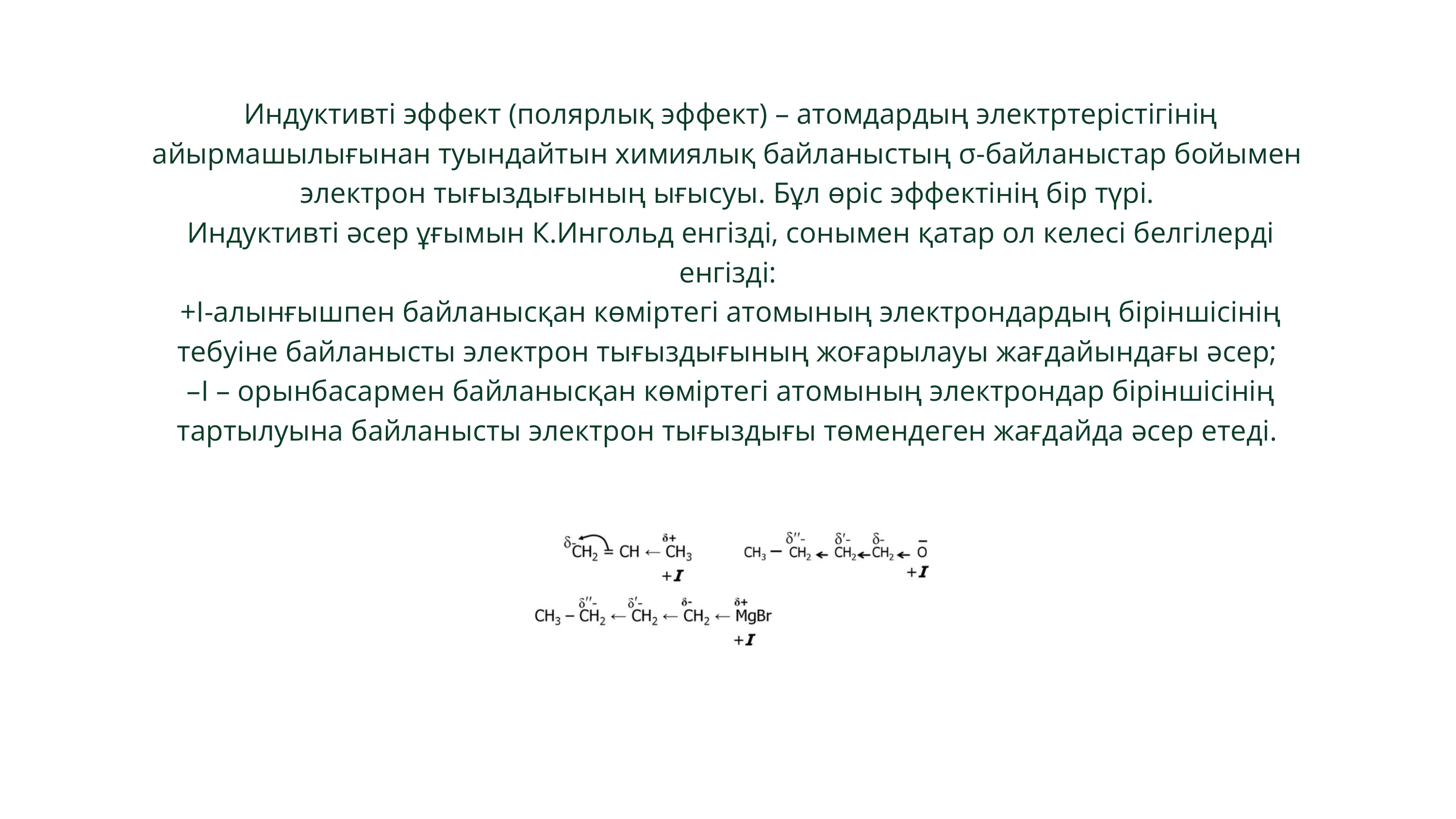

Индуктивті эффект (полярлық эффект) – атомдардың электртерістігінің айырмашылығынан туындайтын химиялық байланыстың σ-байланыстар бойымен электрон тығыздығының ығысуы. Бұл өріс эффектінің бір түрі.
 Индуктивті әсер ұғымын К.Ингольд енгізді, сонымен қатар ол келесі белгілерді енгізді:
 +I-алынғышпен байланысқан көміртегі атомының электрондардың біріншісінің тебуіне байланысты электрон тығыздығының жоғарылауы жағдайындағы әсер;
 –I – орынбасармен байланысқан көміртегі атомының электрондар біріншісінің тартылуына байланысты электрон тығыздығы төмендеген жағдайда әсер етеді.